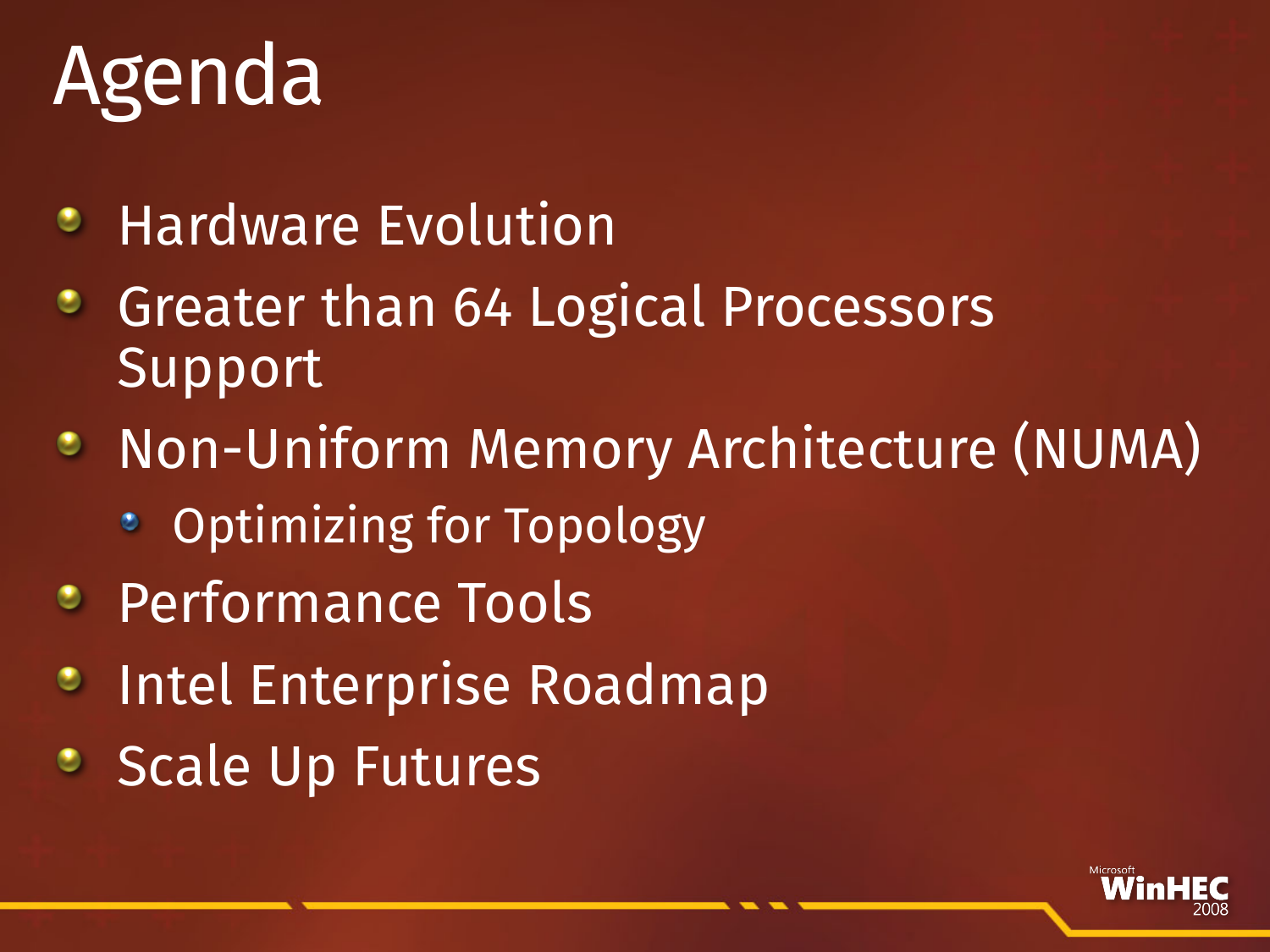

# Agenda
Hardware Evolution
Greater than 64 Logical Processors Support
Non-Uniform Memory Architecture (NUMA)
Optimizing for Topology
Performance Tools
Intel Enterprise Roadmap
Scale Up Futures